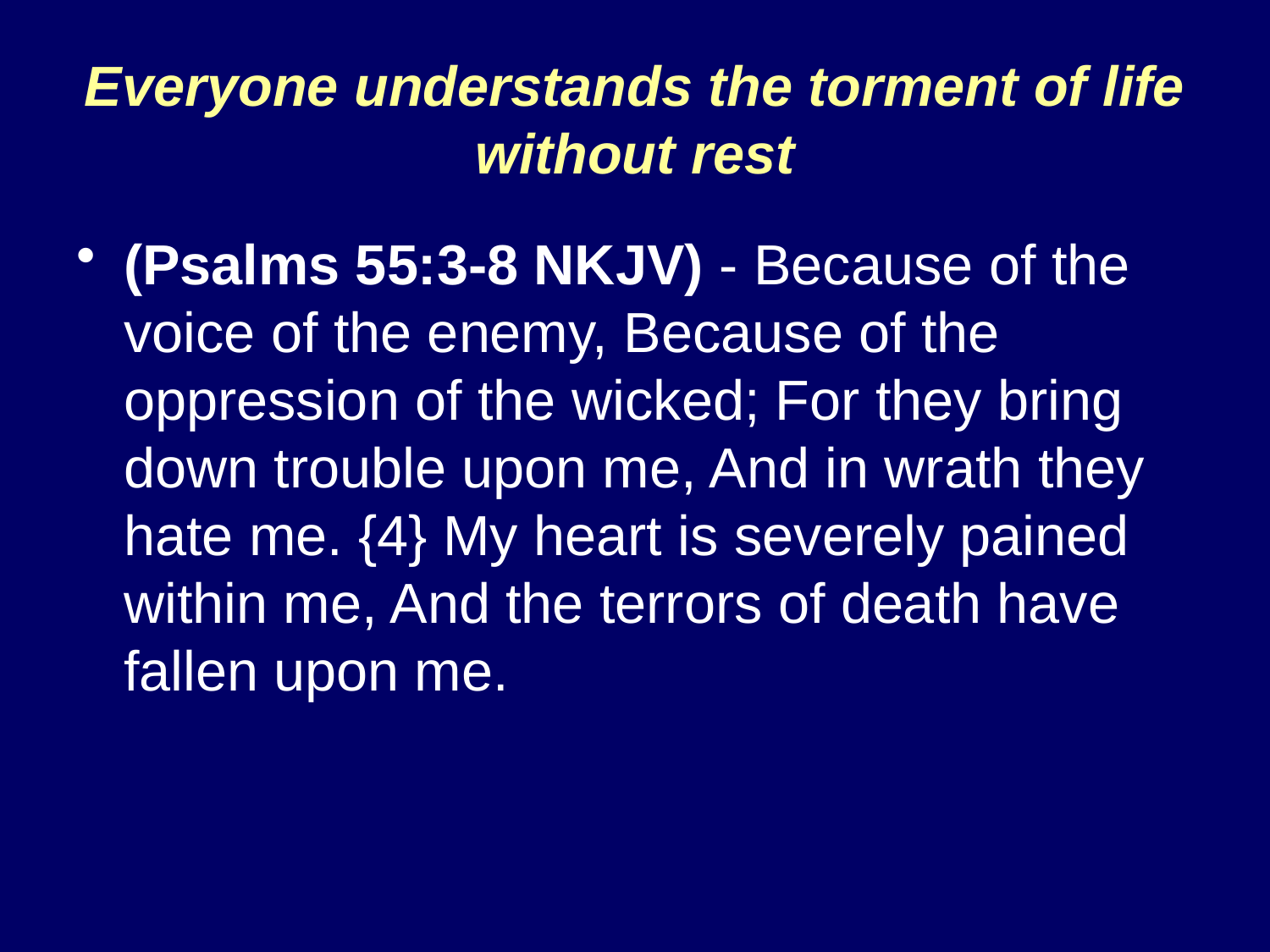

# Everyone understands the torment of life without rest
(Psalms 55:3-8 NKJV) - Because of the voice of the enemy, Because of the oppression of the wicked; For they bring down trouble upon me, And in wrath they hate me. {4} My heart is severely pained within me, And the terrors of death have fallen upon me.